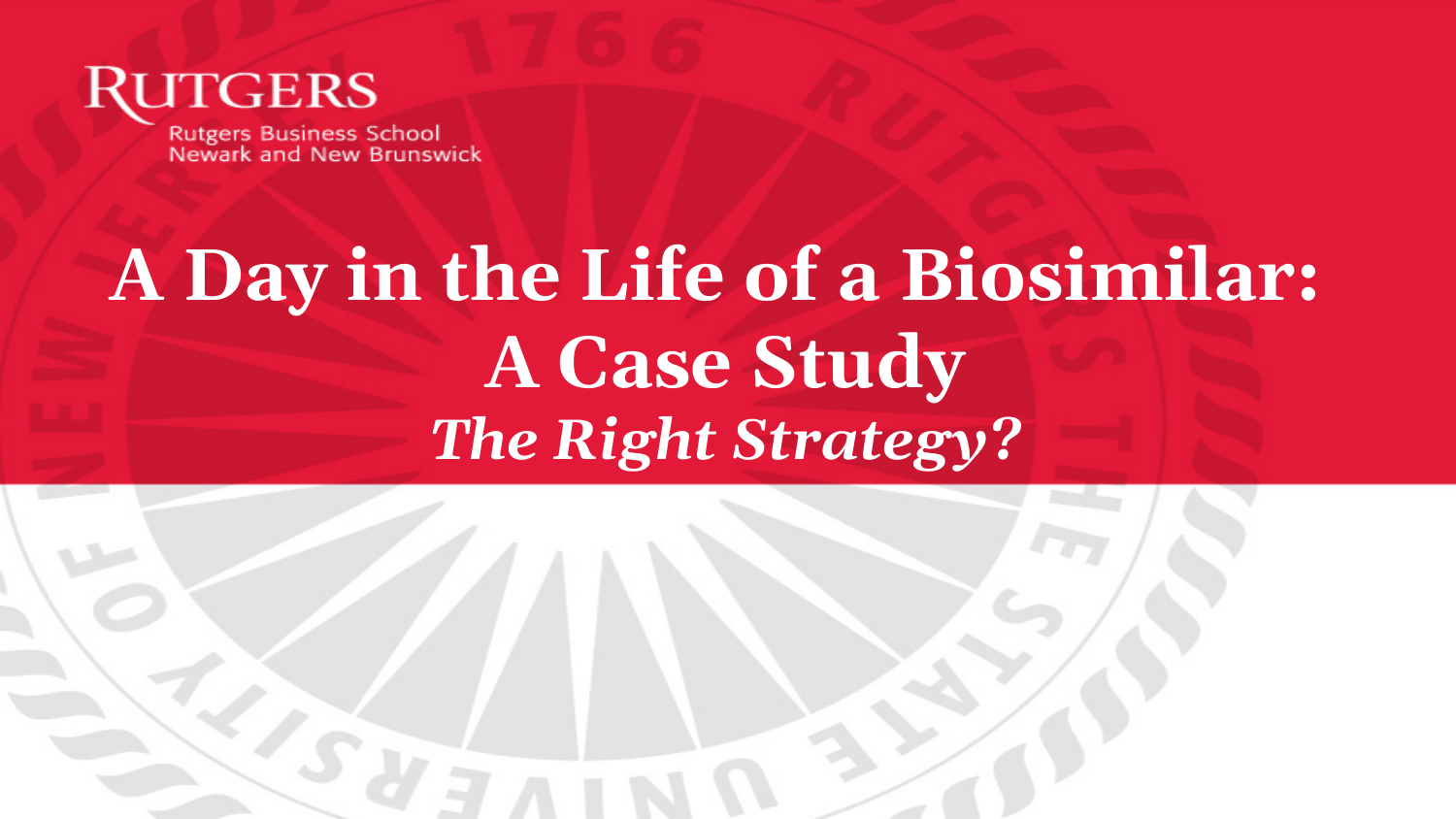

# A Day in the Life of a Biosimilar: A Case Study The Right Strategy?